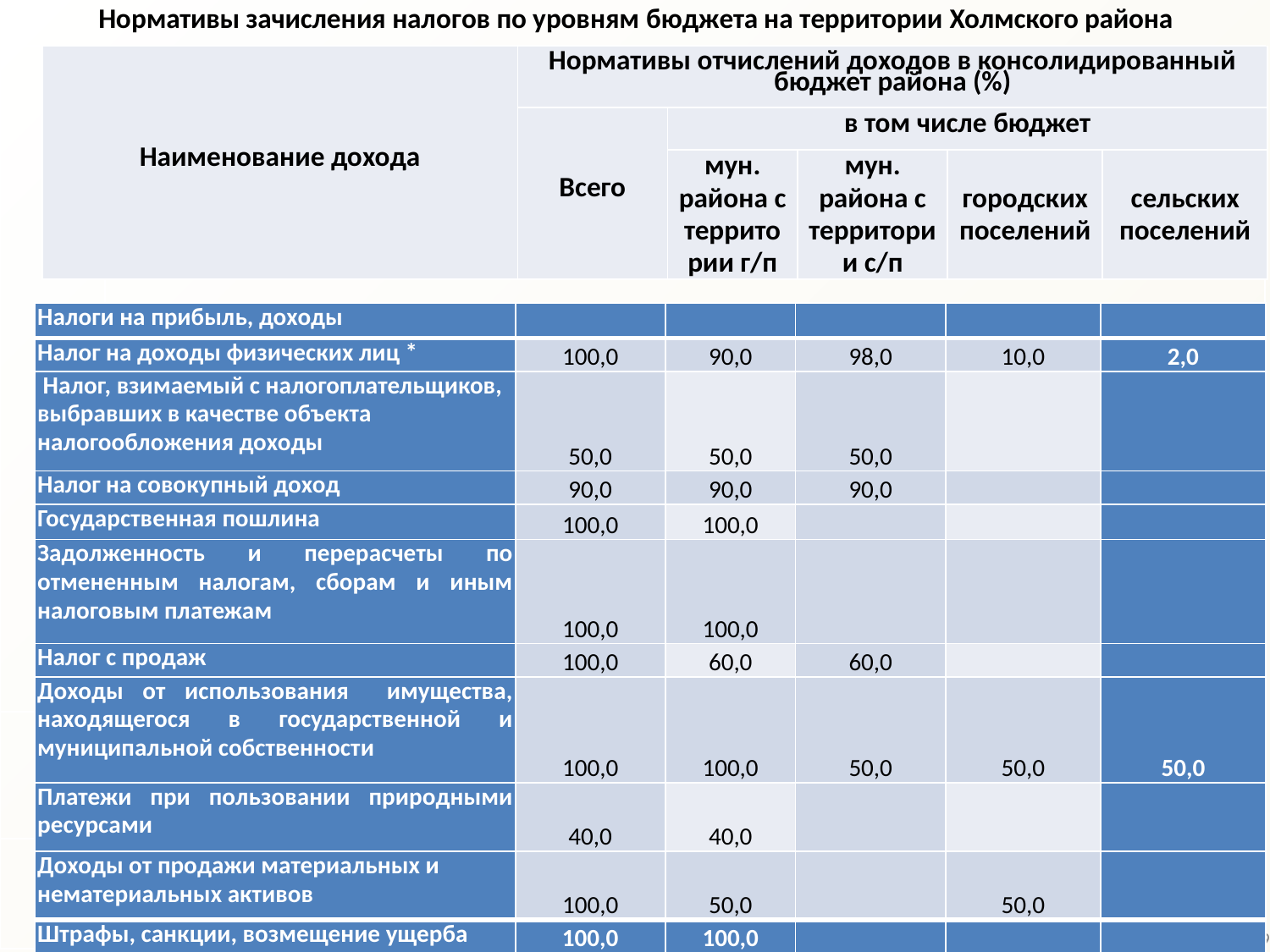

Нормативы зачисления налогов по уровням бюджета на территории Холмского района

| Наименование дохода | Нормативы отчислений доходов в консолидированный бюджет района (%) |  |  |  |  |
| --- | --- | --- | --- | --- | --- |
|  | Всего | в том числе бюджет |  |  |  |
|  |  | мун. района с территории г/п | мун. района с территории с/п | городских поселений | сельских поселений |

| Налоги на прибыль, доходы |  |  |  |  |  |
| --- | --- | --- | --- | --- | --- |
| Налог на доходы физических лиц \* | 100,0 | 90,0 | 98,0 | 10,0 | 2,0 |
| Налог, взимаемый с налогоплательщиков, выбравших в качестве объекта налогообложения доходы | 50,0 | 50,0 | 50,0 |  |  |
| Налог на совокупный доход | 90,0 | 90,0 | 90,0 |  |  |
| Государственная пошлина | 100,0 | 100,0 |  |  |  |
| Задолженность и перерасчеты по отмененным налогам, сборам и иным налоговым платежам | 100,0 | 100,0 |  |  |  |
| Налог с продаж | 100,0 | 60,0 | 60,0 |  |  |
| Доходы от использования имущества, находящегося в государственной и муниципальной собственности | 100,0 | 100,0 | 50,0 | 50,0 | 50,0 |
| Платежи при пользовании природными ресурсами | 40,0 | 40,0 |  |  |  |
| Доходы от продажи материальных и нематериальных активов | 100,0 | 50,0 |  | 50,0 |  |
| Штрафы, санкции, возмещение ущерба | 100,0 | 100,0 |  |  |  |

9